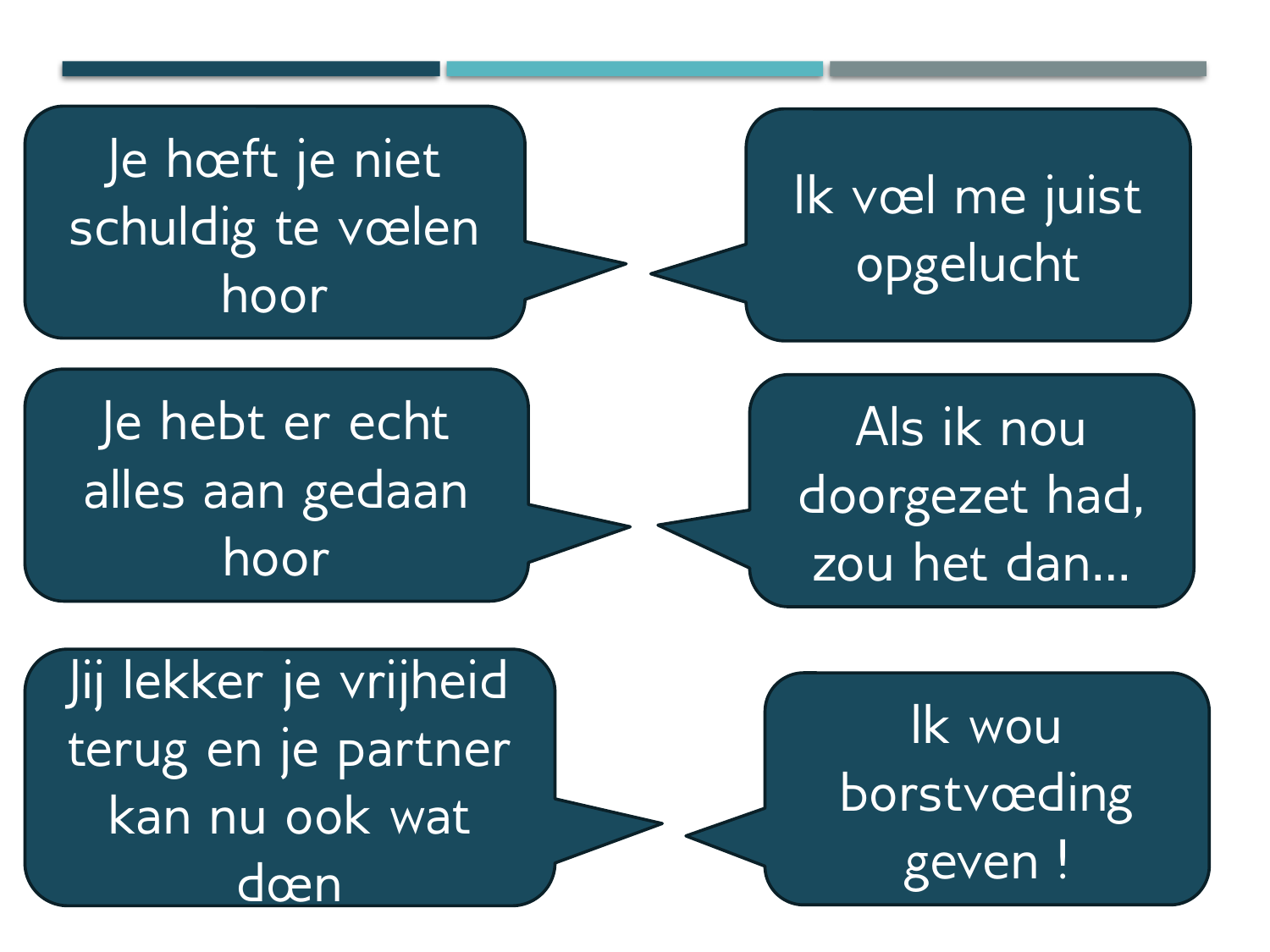

Je hoeft je niet schuldig te voelen hoor
Ik voel me juist opgelucht
Je hebt er echt alles aan gedaan hoor
Als ik nou doorgezet had, zou het dan…
Jij lekker je vrijheid terug en je partner kan nu ook wat doen
Ik wou borstvoeding geven !
7